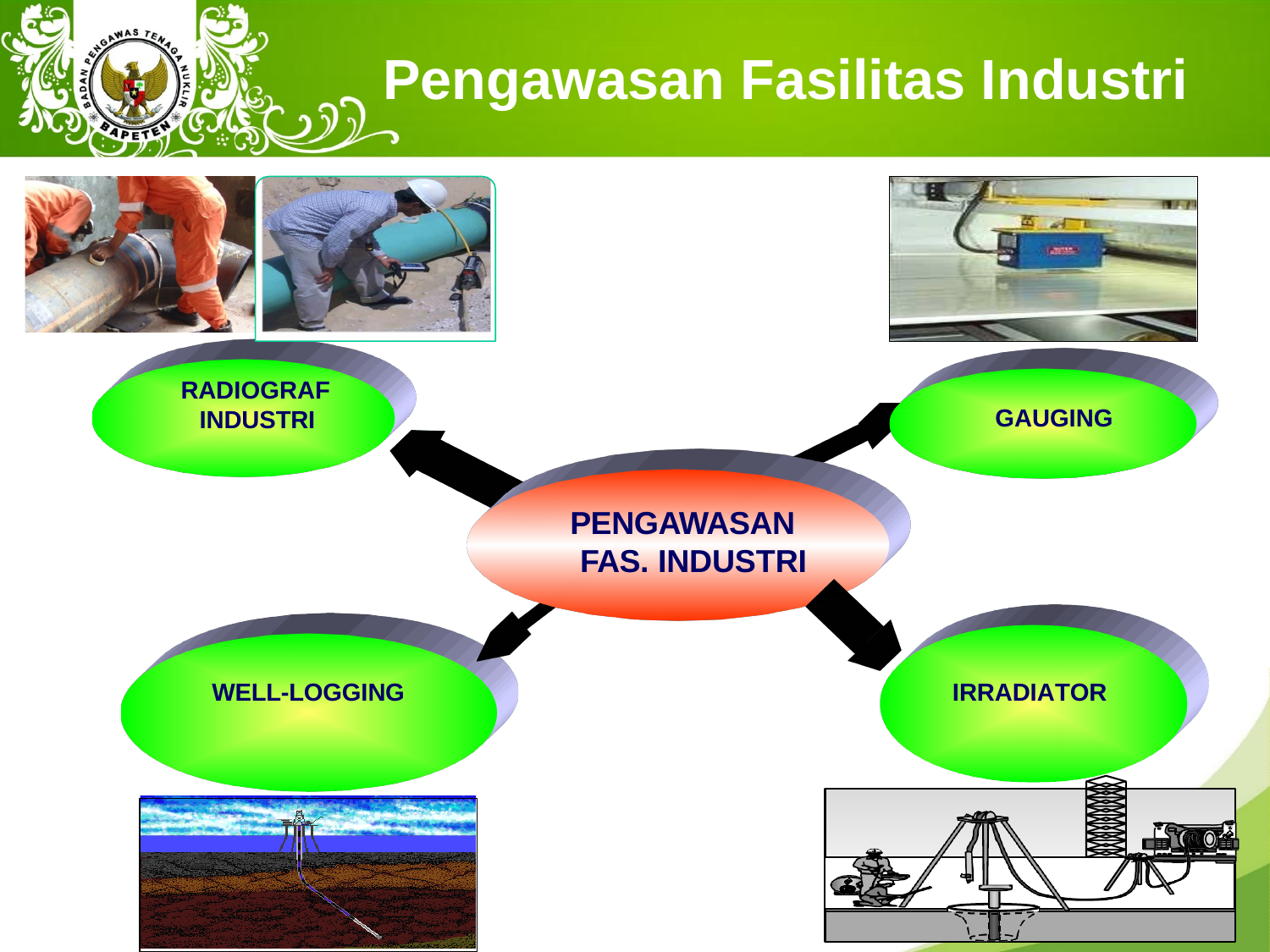

# Pengawasan Fasilitas Industri

RADIOGRAF  INDUSTRI
GAUGING

PENGAWASAN  FAS. INDUSTRI

WELL-LOGGING
IRRADIATOR